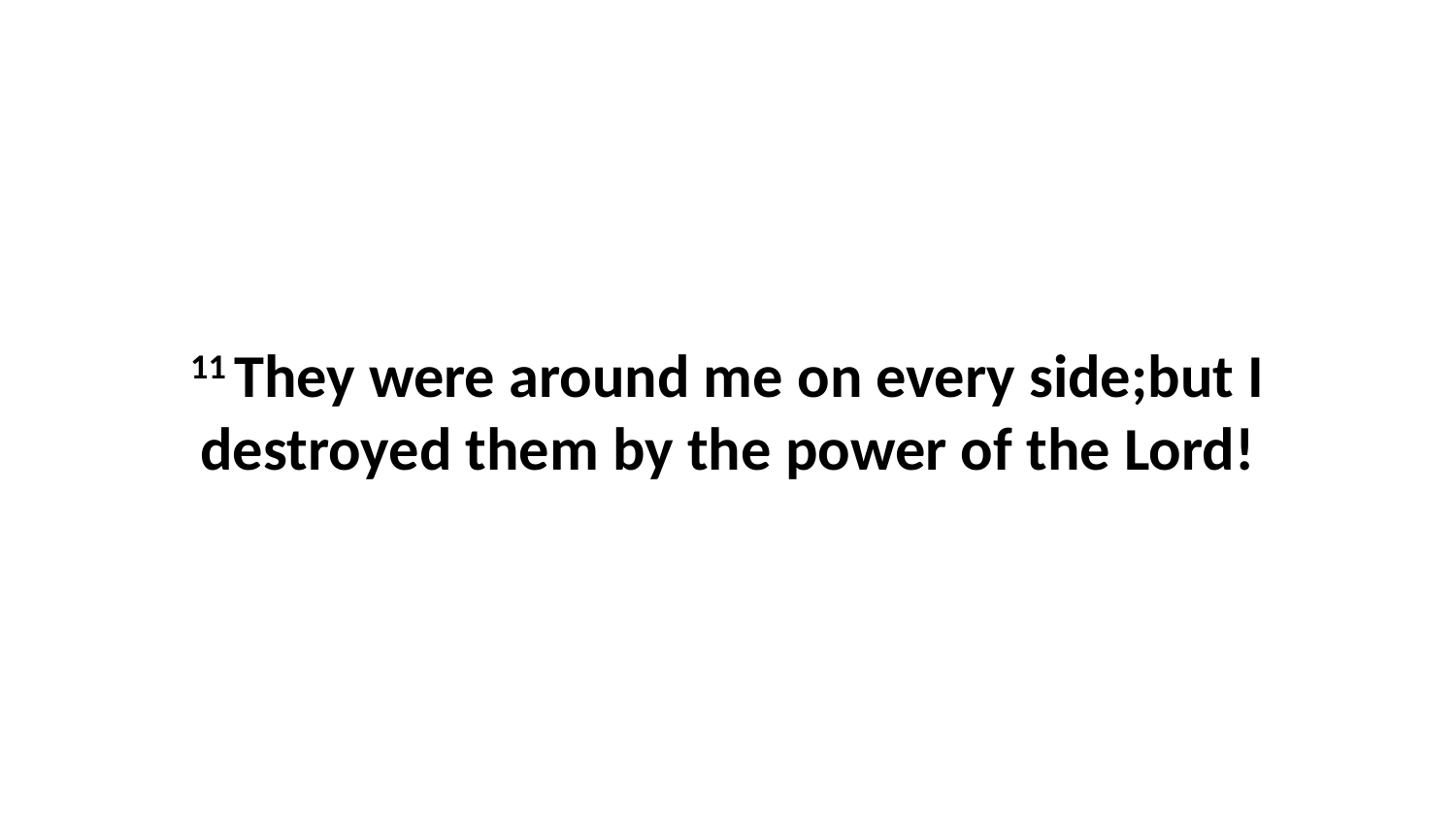

11 They were around me on every side;but I destroyed them by the power of the Lord!